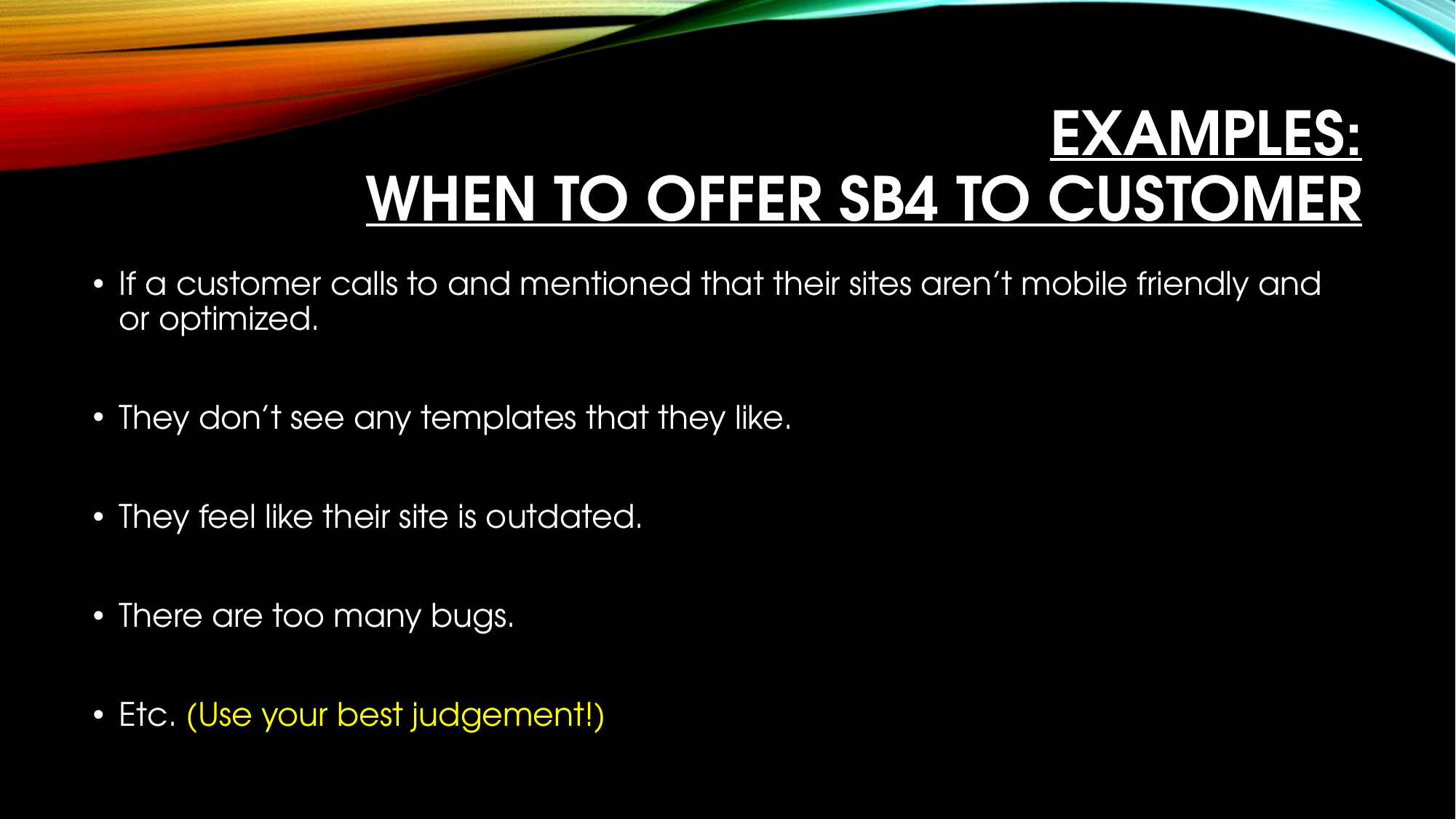

# Examples: when to offer SB4 to Customer
If a customer calls to and mentioned that their sites aren’t mobile friendly and or optimized.

They don’t see any templates that they like.

They feel like their site is outdated.

There are too many bugs.

Etc. (Use your best judgement!)